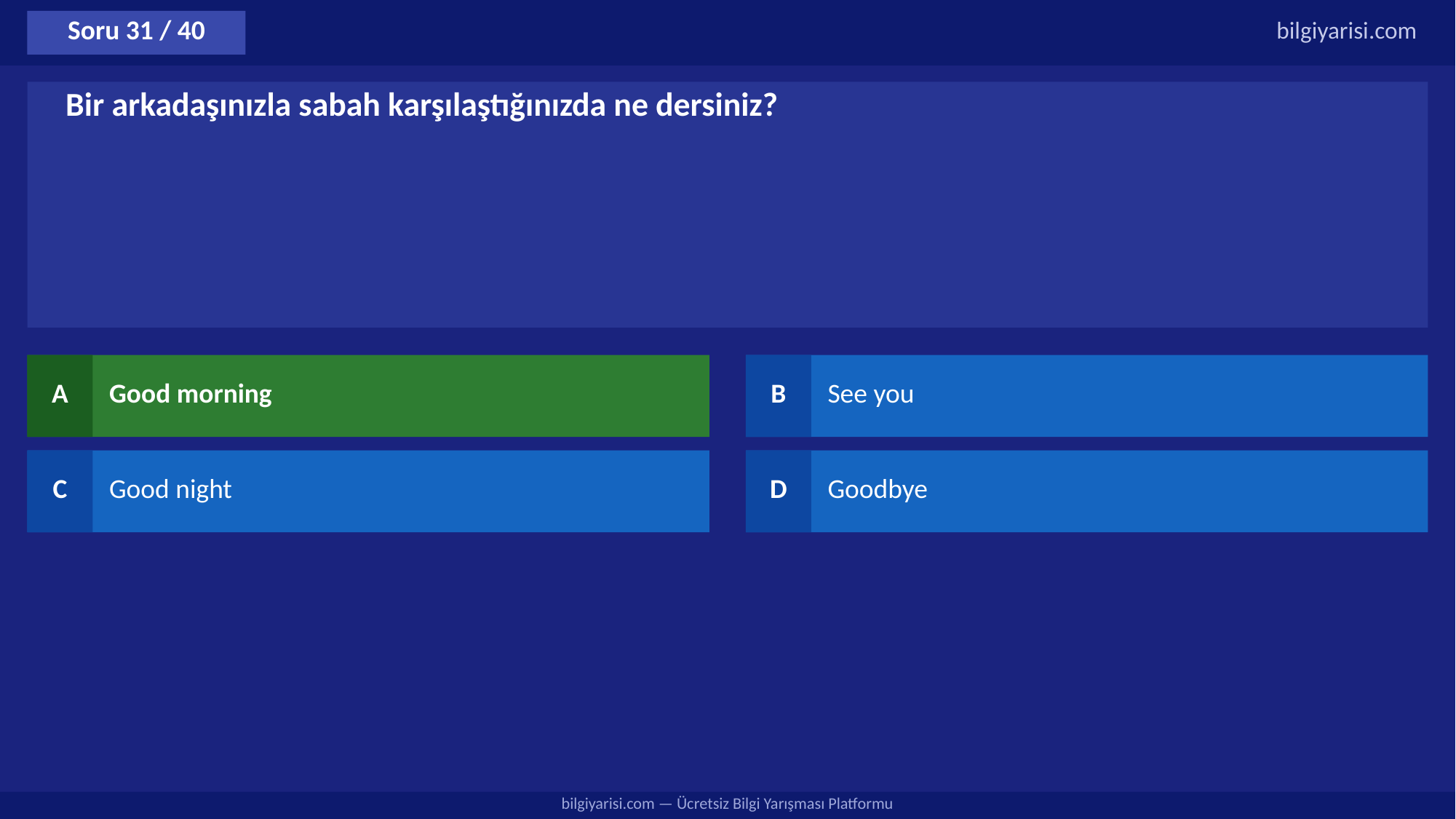

Soru 31 / 40
bilgiyarisi.com

Bir arkadaşınızla sabah karşılaştığınızda ne dersiniz?

A
Good morning

B
See you

C
Good night

D
Goodbye
bilgiyarisi.com — Ücretsiz Bilgi Yarışması Platformu